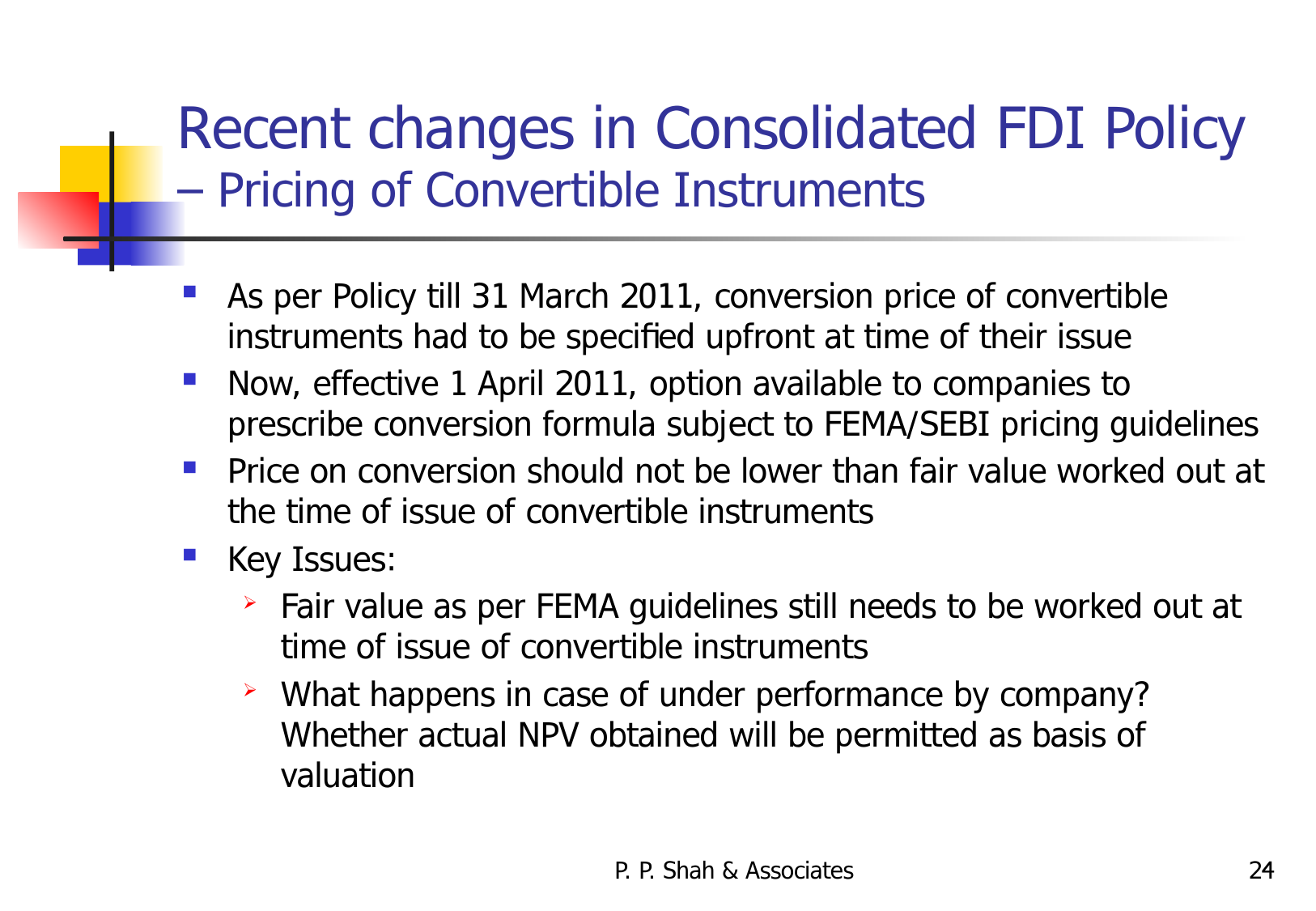

# Recent changes in Consolidated FDI Policy – Pricing of Convertible Instruments
As per Policy till 31 March 2011, conversion price of convertible instruments had to be specified upfront at time of their issue
Now, effective 1 April 2011, option available to companies to prescribe conversion formula subject to FEMA/SEBI pricing guidelines
Price on conversion should not be lower than fair value worked out at the time of issue of convertible instruments
Key Issues:
Fair value as per FEMA guidelines still needs to be worked out at time of issue of convertible instruments
What happens in case of under performance by company? Whether actual NPV obtained will be permitted as basis of valuation
P. P. Shah & Associates
24